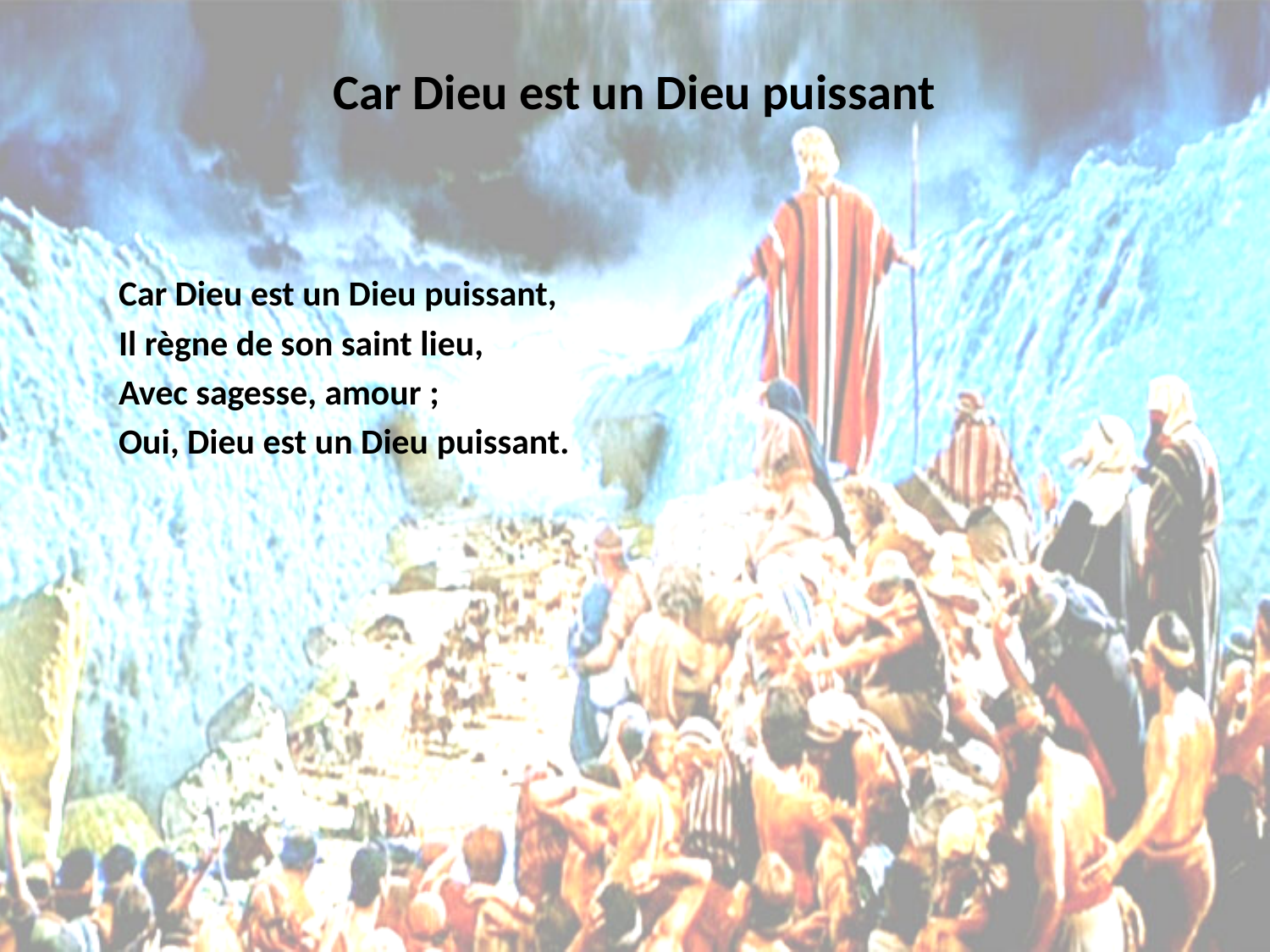

# Car Dieu est un Dieu puissant
Car Dieu est un Dieu puissant,
Il règne de son saint lieu,
Avec sagesse, amour ;
Oui, Dieu est un Dieu puissant.